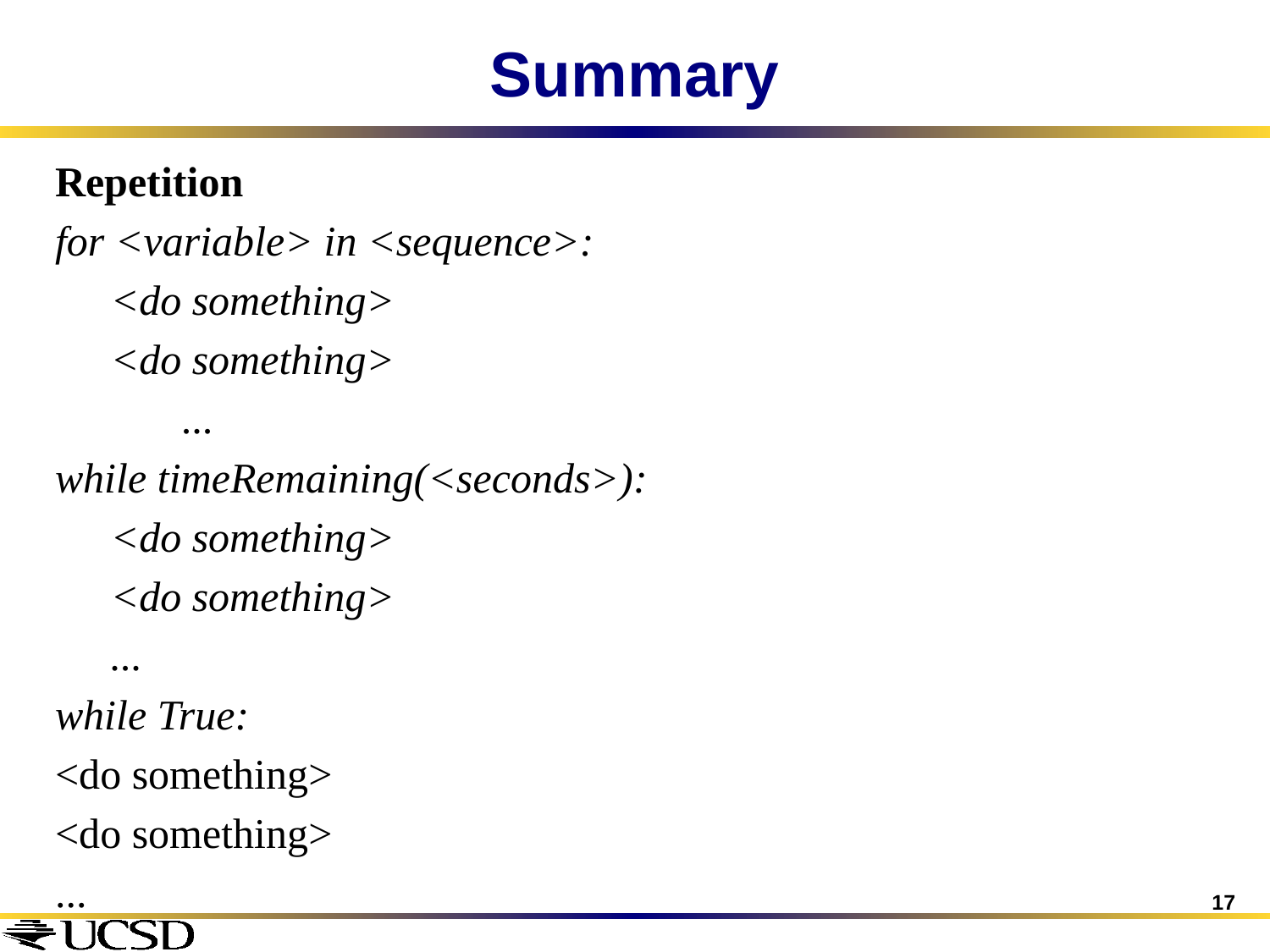

# Summary
Repetition
for <variable> in <sequence>:
<do something>
<do something>
	...
while timeRemaining(<seconds>):
<do something>
<do something>
...
while True:
<do something>
<do something>
...
17